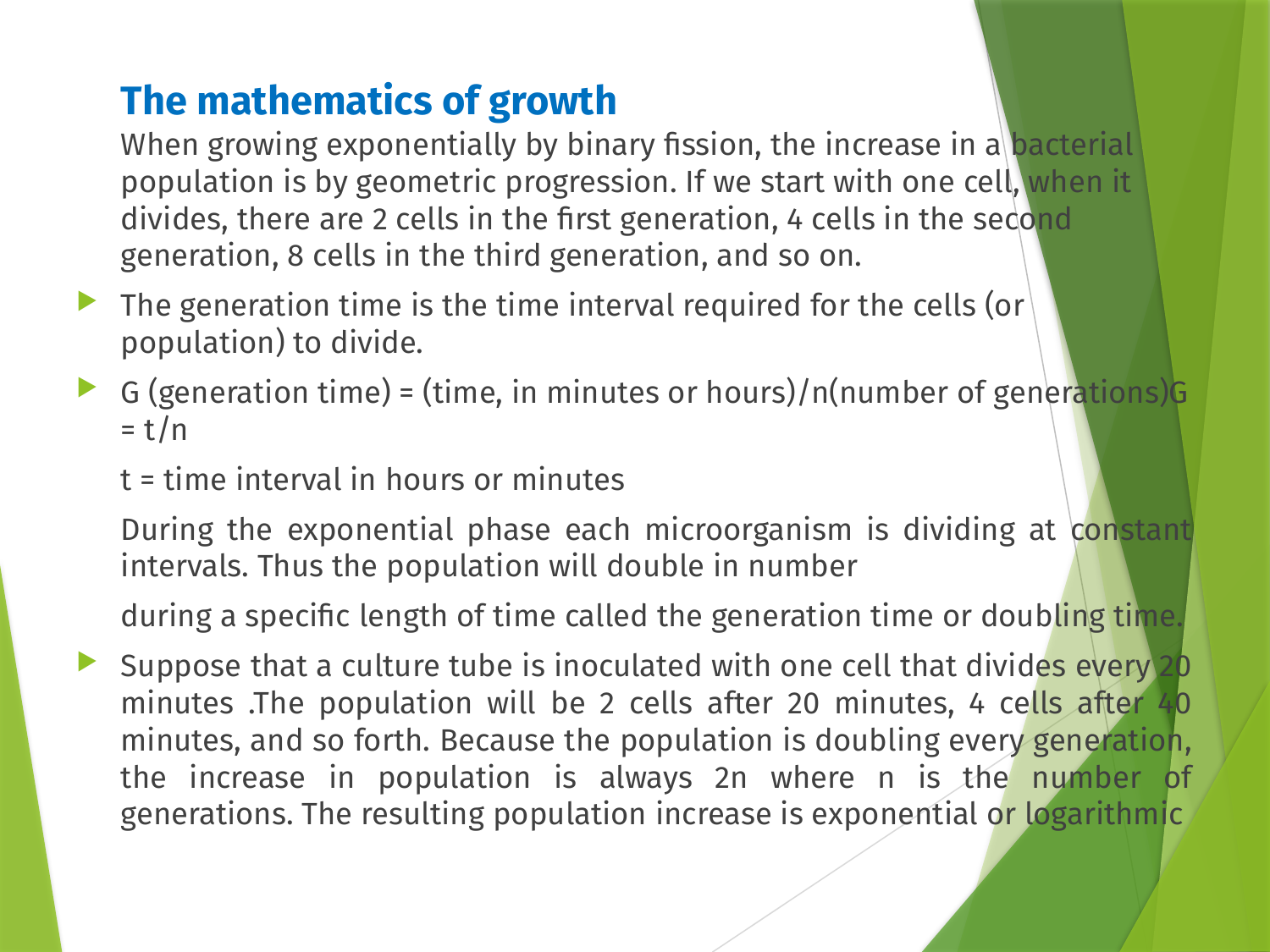

The mathematics of growth
When growing exponentially by binary fission, the increase in a bacterial population is by geometric progression. If we start with one cell, when it divides, there are 2 cells in the first generation, 4 cells in the second generation, 8 cells in the third generation, and so on.
The generation time is the time interval required for the cells (or population) to divide.
G (generation time) = (time, in minutes or hours)/n(number of generations)G = t/n
	t = time interval in hours or minutes
	During the exponential phase each microorganism is dividing at constant intervals. Thus the population will double in number
	during a specific length of time called the generation time or doubling time.
Suppose that a culture tube is inoculated with one cell that divides every 20 minutes .The population will be 2 cells after 20 minutes, 4 cells after 40 minutes, and so forth. Because the population is doubling every generation, the increase in population is always 2n where n is the number of generations. The resulting population increase is exponential or logarithmic